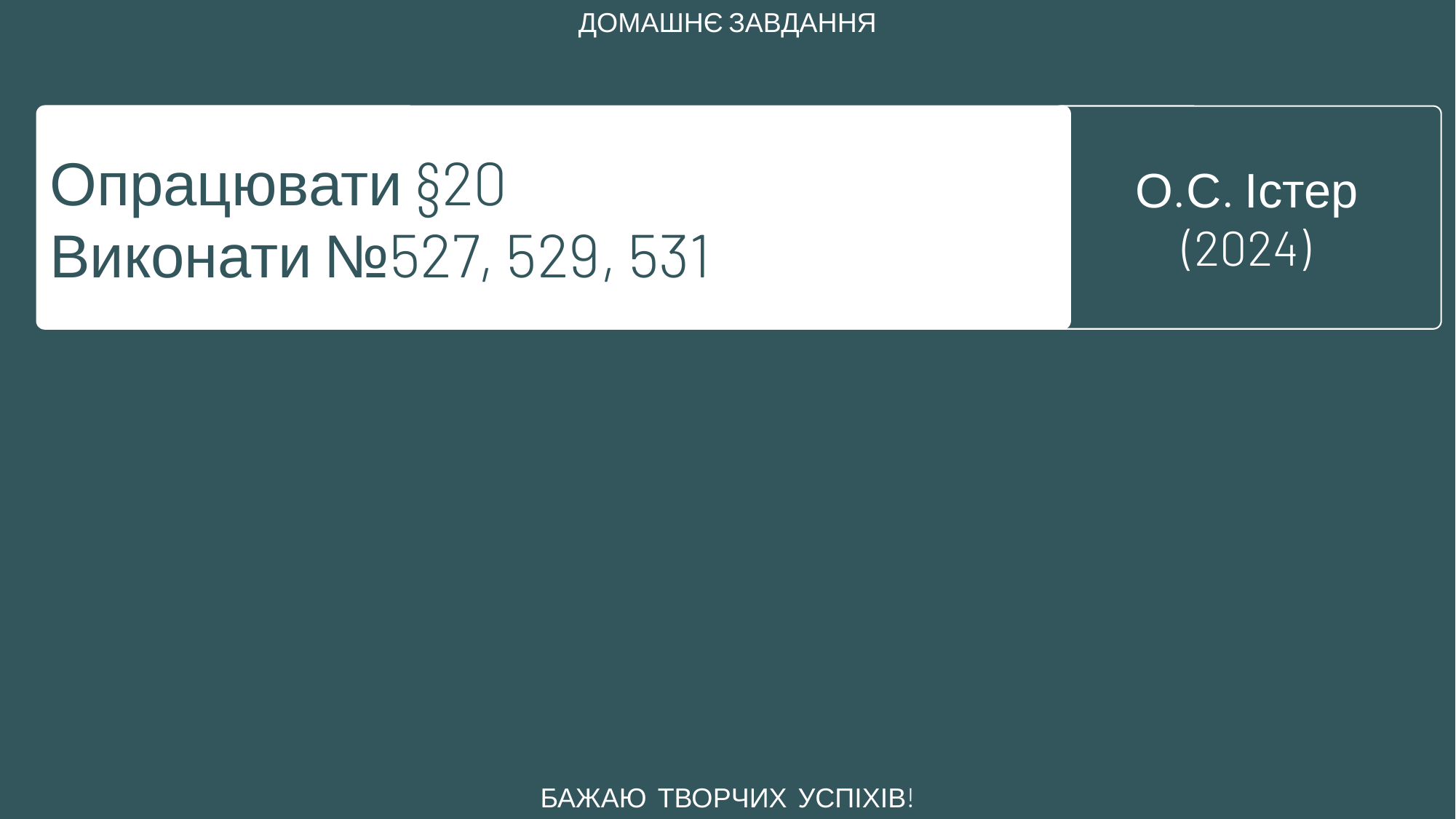

ДОМАШНЄ ЗАВДАННЯ
Опрацювати §20
Виконати №527, 529, 531
О.С. Істер
(2024)
БАЖАЮ  ТВОРЧИХ  УСПІХІВ!